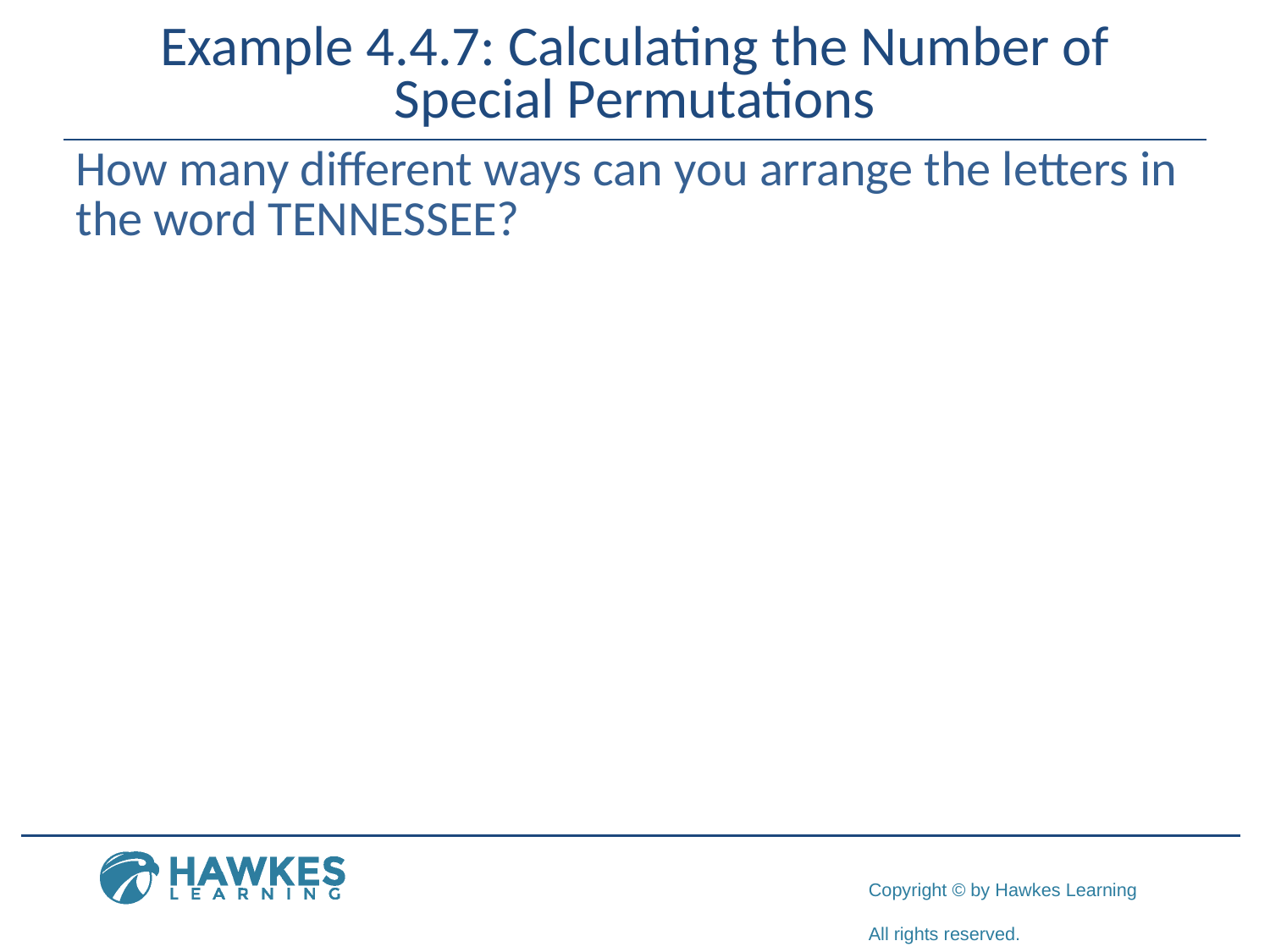

# Example 4.4.7: Calculating the Number of Special Permutations
How many different ways can you arrange the letters in the word TENNESSEE?